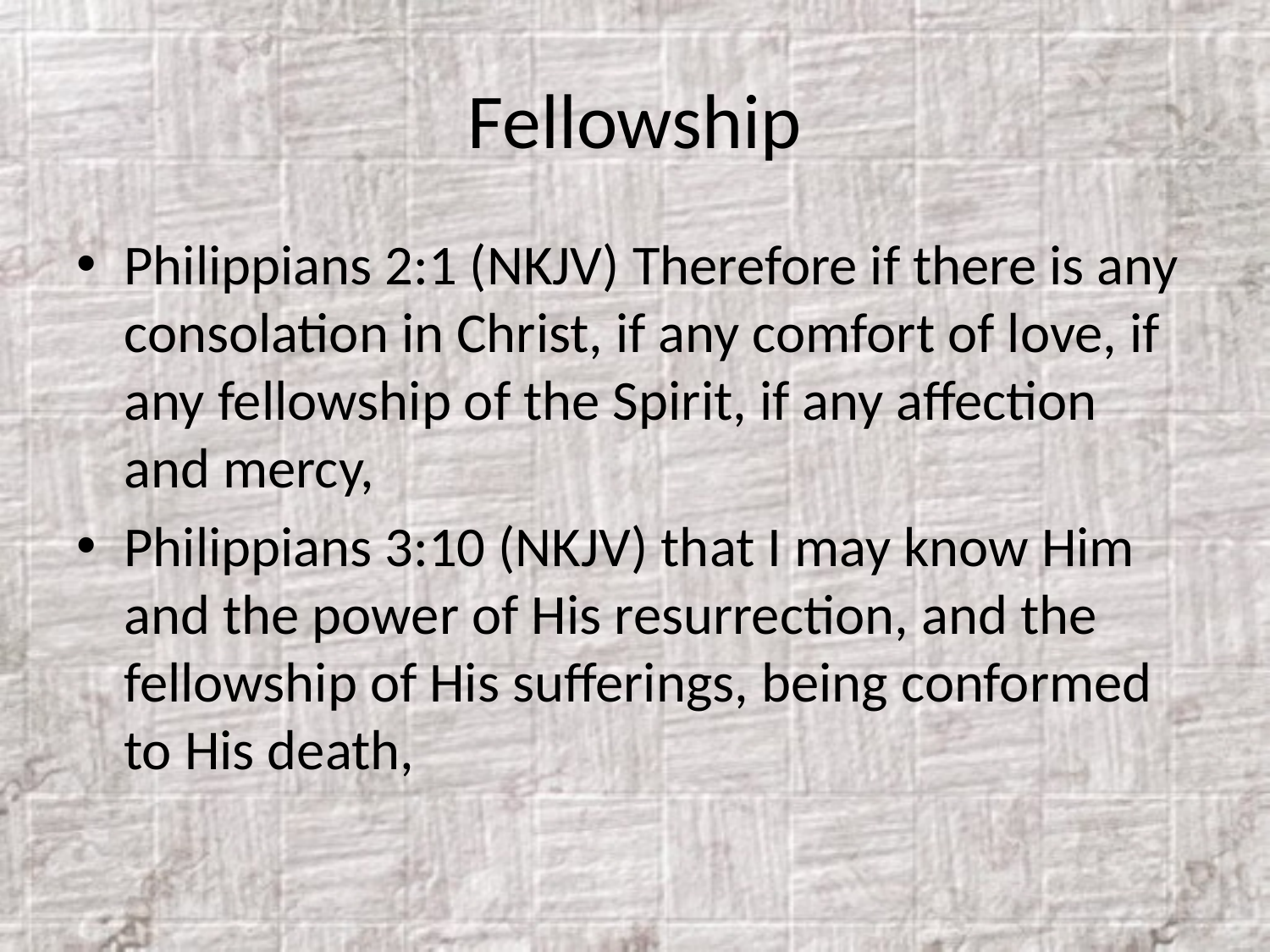

# Fellowship
Philippians 2:1 (NKJV) Therefore if there is any consolation in Christ, if any comfort of love, if any fellowship of the Spirit, if any affection and mercy,
Philippians 3:10 (NKJV) that I may know Him and the power of His resurrection, and the fellowship of His sufferings, being conformed to His death,